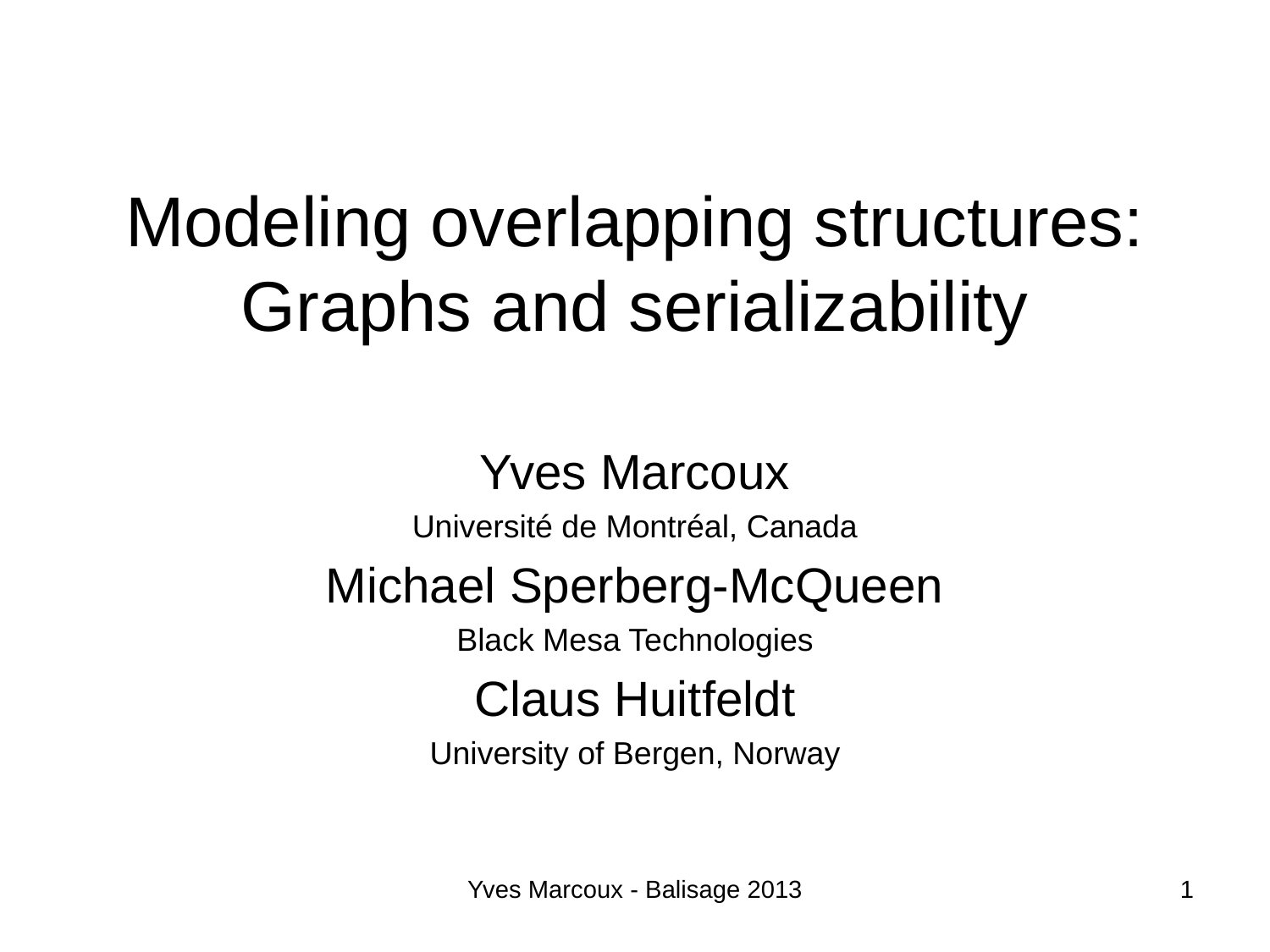

# Modeling overlapping structures: Graphs and serializability
Yves Marcoux
Université de Montréal, Canada
Michael Sperberg-McQueen
Black Mesa Technologies
Claus Huitfeldt
University of Bergen, Norway
Yves Marcoux - Balisage 2013
1